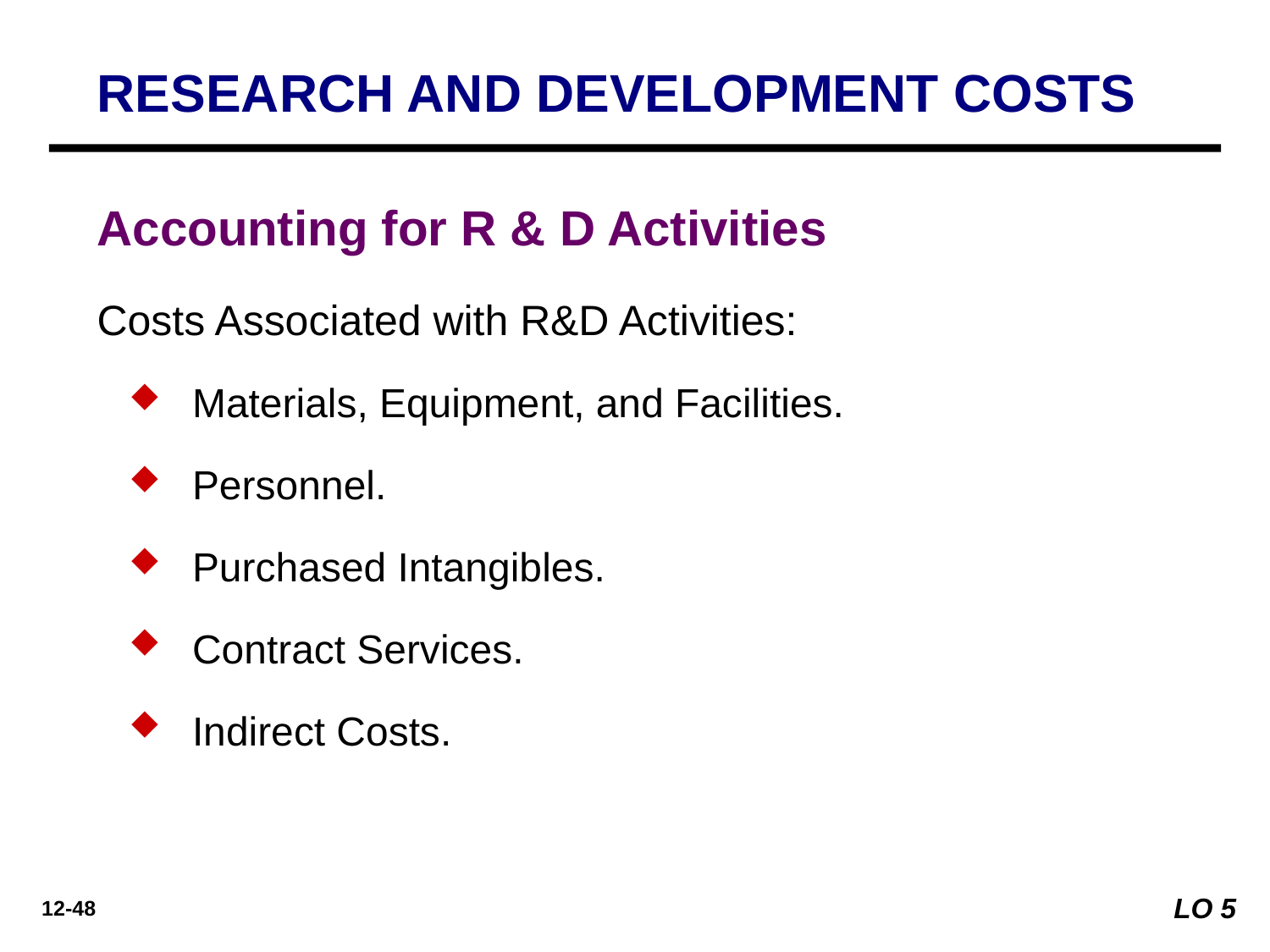

RESEARCH AND DEVELOPMENT COSTS

Accounting for R & D Activities
Costs Associated with R&D Activities:
Materials, Equipment, and Facilities.
Personnel.
Purchased Intangibles.
Contract Services.
Indirect Costs.
LO 5